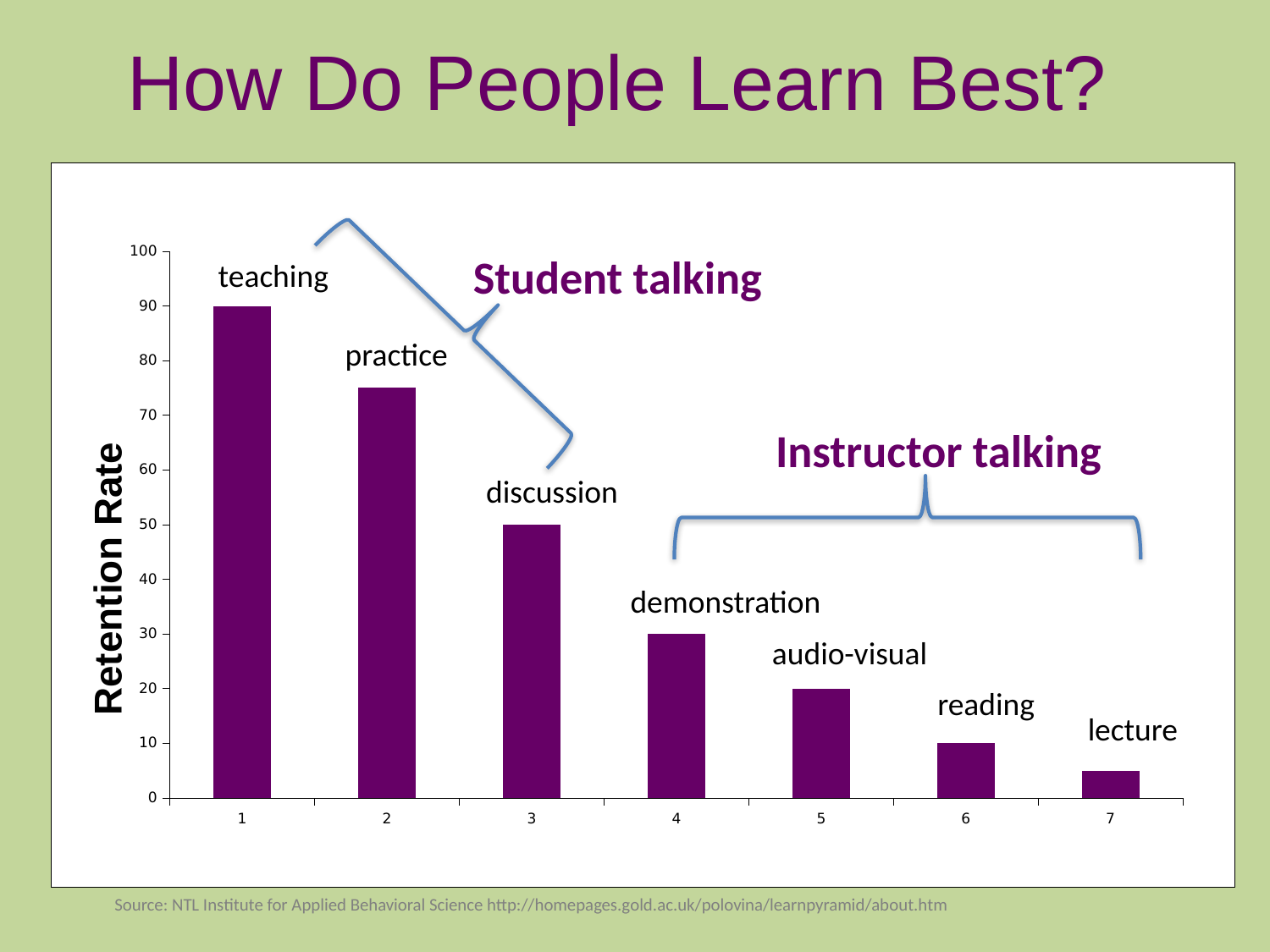

How Do People Learn Best?

### Chart

| Category |  |
|---|---|
Student talking
teaching
practice

Instructor talking
discussion
demonstration
audio-visual
reading
lecture
Source: NTL Institute for Applied Behavioral Science http://homepages.gold.ac.uk/polovina/learnpyramid/about.htm